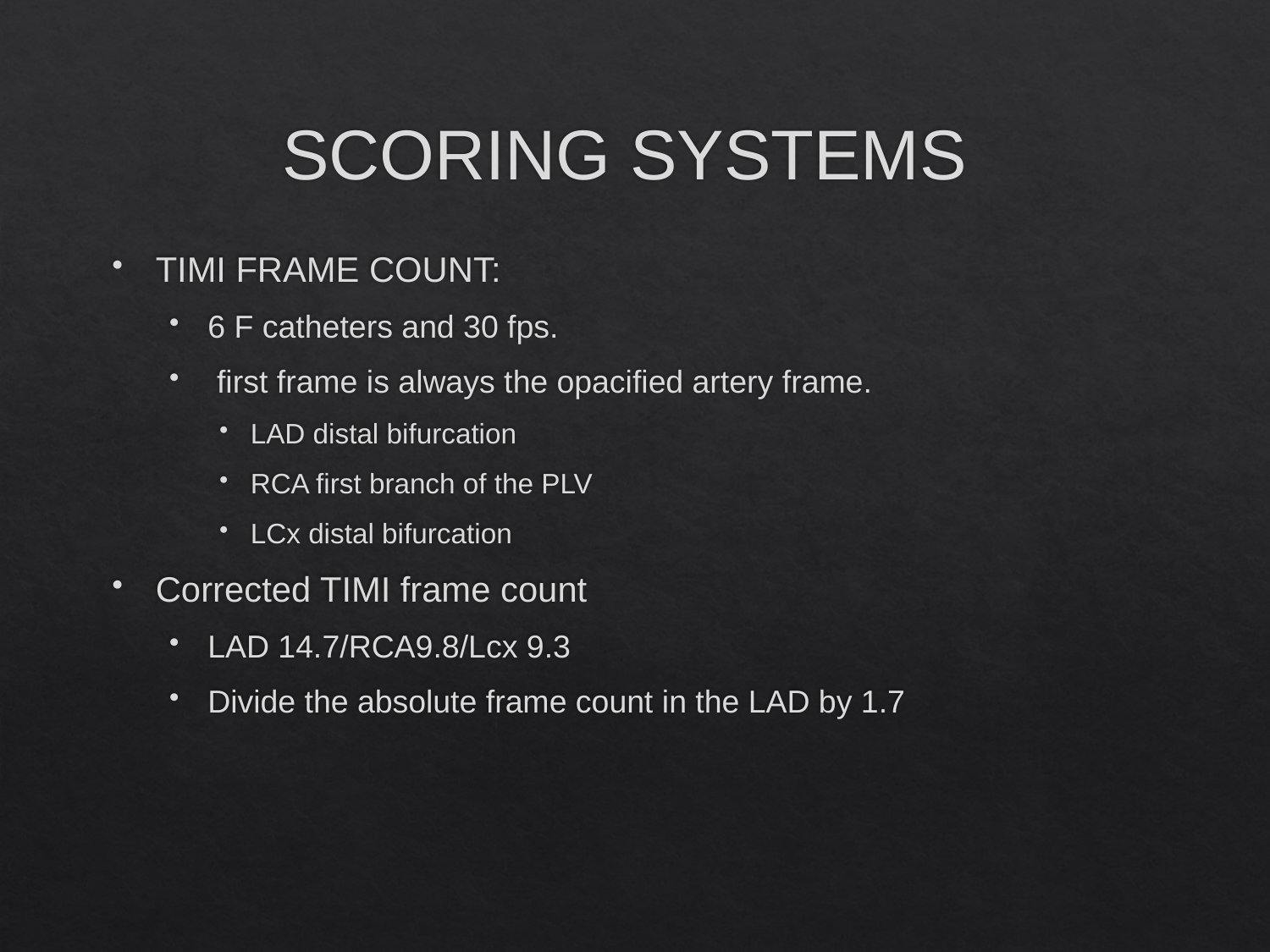

# SCORING SYSTEMS
TIMI FRAME COUNT:
6 F catheters and 30 fps.
 first frame is always the opacified artery frame.
LAD distal bifurcation
RCA first branch of the PLV
LCx distal bifurcation
Corrected TIMI frame count
LAD 14.7/RCA9.8/Lcx 9.3
Divide the absolute frame count in the LAD by 1.7